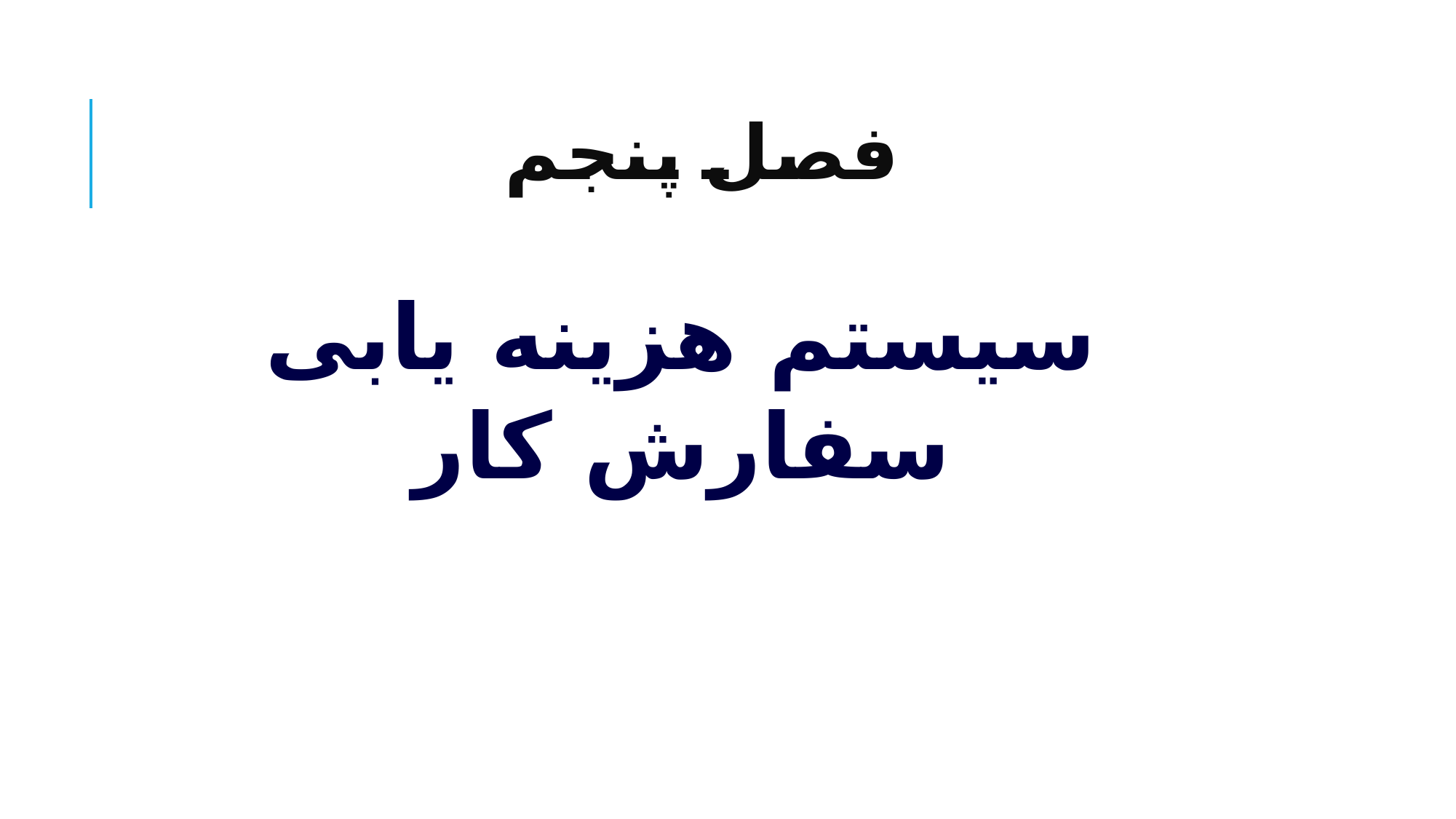

# فصل پنجم
سیستم هزینه یابی سفارش کار